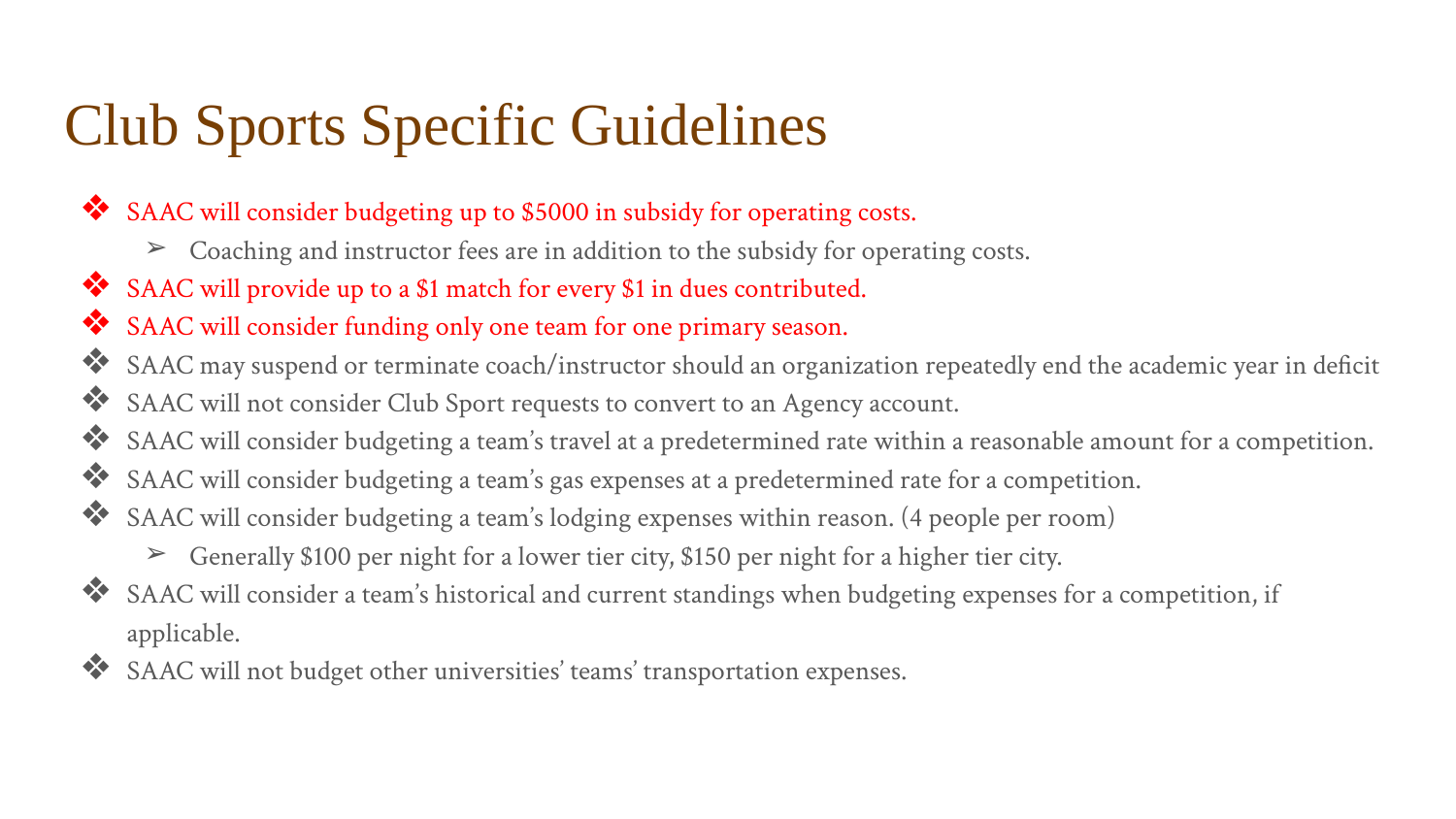

# Club Sports Specific Guidelines
SAAC will consider budgeting up to $5000 in subsidy for operating costs.
Coaching and instructor fees are in addition to the subsidy for operating costs.
SAAC will provide up to a $1 match for every $1 in dues contributed.
SAAC will consider funding only one team for one primary season.
SAAC may suspend or terminate coach/instructor should an organization repeatedly end the academic year in deficit
SAAC will not consider Club Sport requests to convert to an Agency account.
SAAC will consider budgeting a team’s travel at a predetermined rate within a reasonable amount for a competition.
SAAC will consider budgeting a team’s gas expenses at a predetermined rate for a competition.
SAAC will consider budgeting a team’s lodging expenses within reason. (4 people per room)
Generally $100 per night for a lower tier city, $150 per night for a higher tier city.
SAAC will consider a team’s historical and current standings when budgeting expenses for a competition, if applicable.
SAAC will not budget other universities’ teams’ transportation expenses.